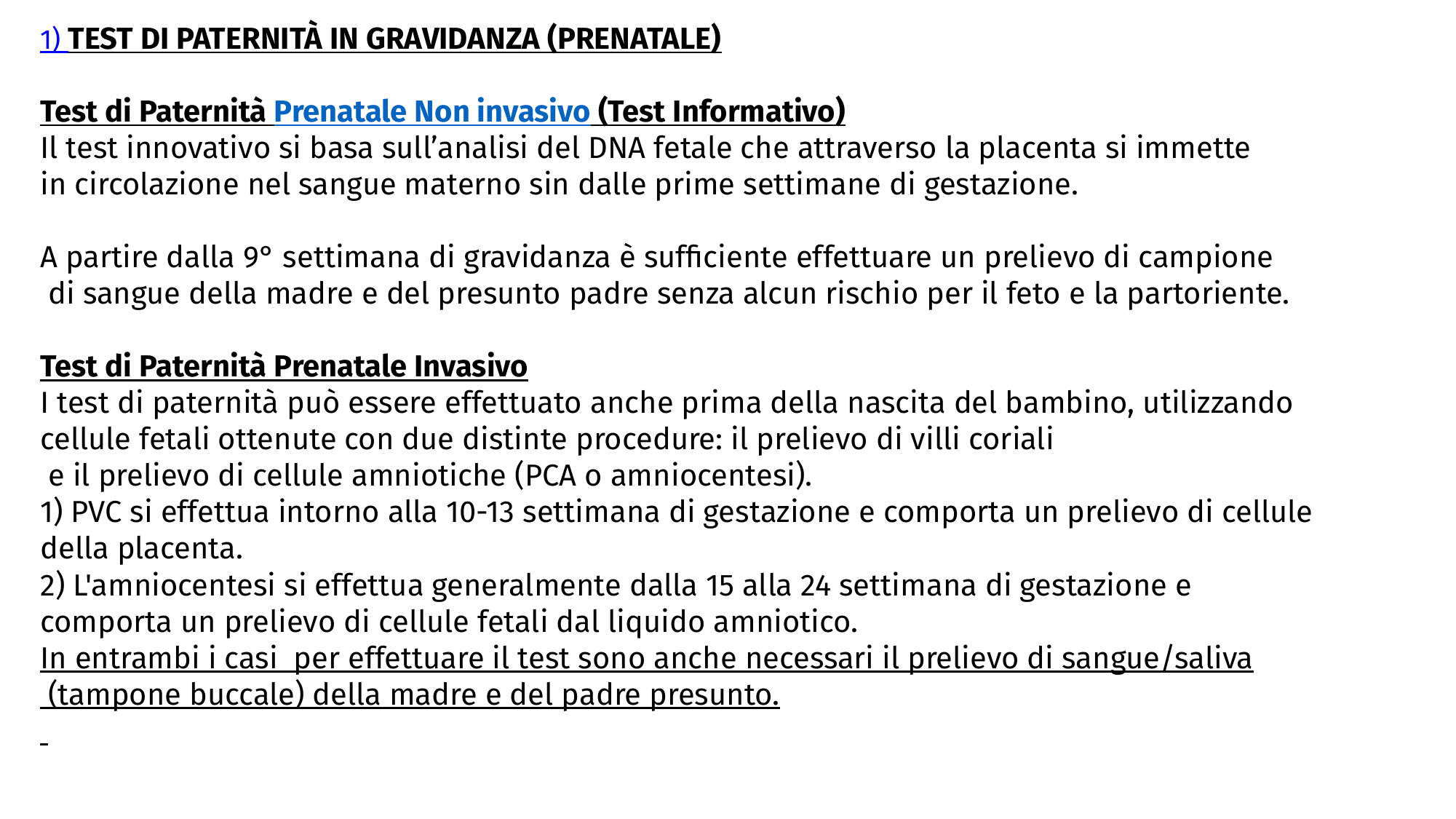

1) TEST DI PATERNITÀ IN GRAVIDANZA (PRENATALE)

Test di Paternità Prenatale Non invasivo (Test Informativo)
Il test innovativo si basa sull’analisi del DNA fetale che attraverso la placenta si immette
in circolazione nel sangue materno sin dalle prime settimane di gestazione.
A partire dalla 9° settimana di gravidanza è sufficiente effettuare un prelievo di campione
 di sangue della madre e del presunto padre senza alcun rischio per il feto e la partoriente.
Test di Paternità Prenatale Invasivo
I test di paternità può essere effettuato anche prima della nascita del bambino, utilizzando
cellule fetali ottenute con due distinte procedure: il prelievo di villi coriali
 e il prelievo di cellule amniotiche (PCA o amniocentesi).
1) PVC si effettua intorno alla 10-13 settimana di gestazione e comporta un prelievo di cellule
della placenta.
2) L'amniocentesi si effettua generalmente dalla 15 alla 24 settimana di gestazione e
comporta un prelievo di cellule fetali dal liquido amniotico.
In entrambi i casi  per effettuare il test sono anche necessari il prelievo di sangue/saliva
 (tampone buccale) della madre e del padre presunto.